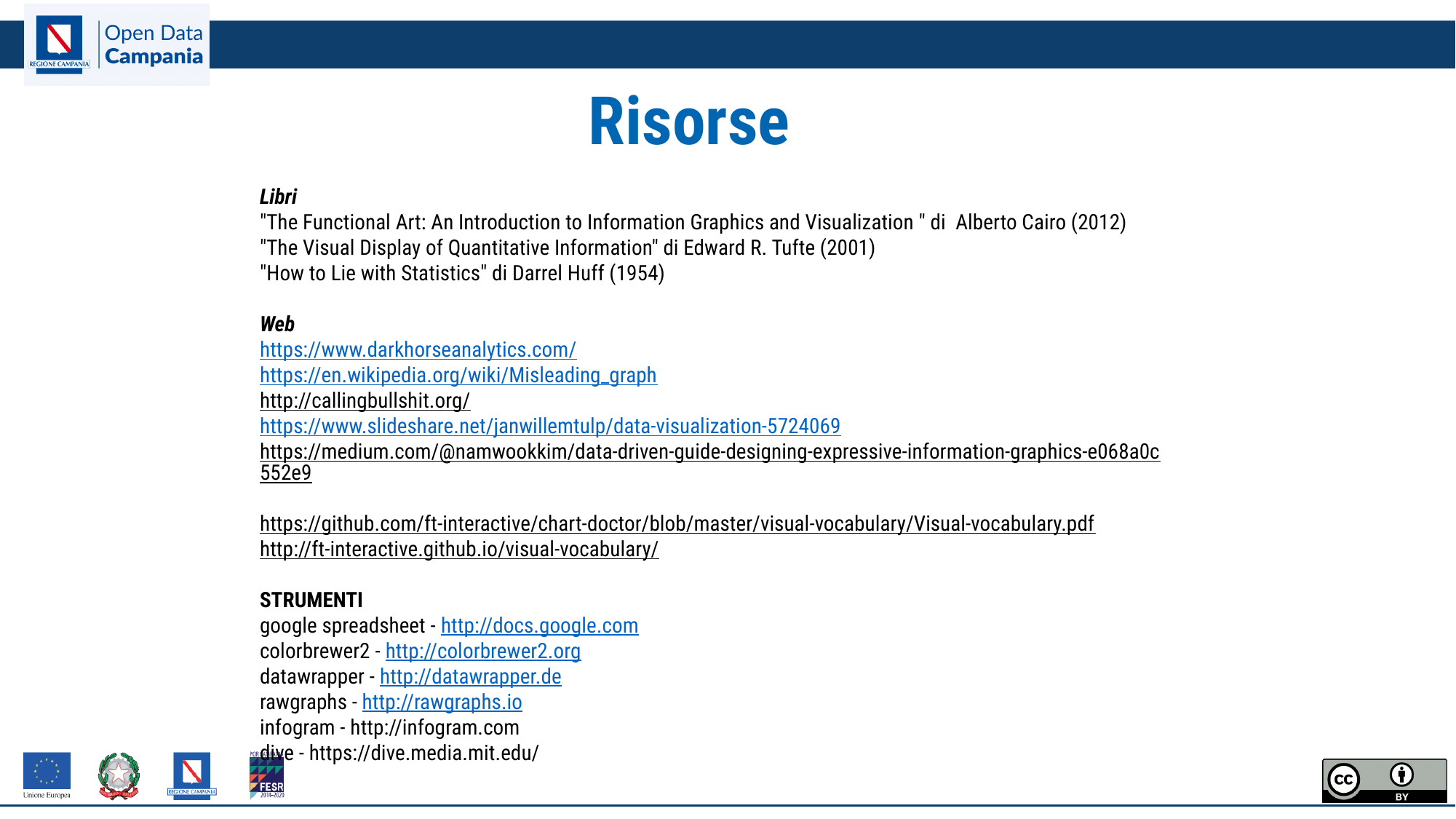

Risorse
Libri
"The Functional Art: An Introduction to Information Graphics and Visualization " di  Alberto Cairo (2012)
"The Visual Display of Quantitative Information" di Edward R. Tufte (2001)
"How to Lie with Statistics" di Darrel Huff (1954)
Web
https://www.darkhorseanalytics.com/
https://en.wikipedia.org/wiki/Misleading_graph
http://callingbullshit.org/
https://www.slideshare.net/janwillemtulp/data-visualization-5724069
https://medium.com/@namwookkim/data-driven-guide-designing-expressive-information-graphics-e068a0c552e9
https://github.com/ft-interactive/chart-doctor/blob/master/visual-vocabulary/Visual-vocabulary.pdf
http://ft-interactive.github.io/visual-vocabulary/

STRUMENTI
google spreadsheet - http://docs.google.com
colorbrewer2 - http://colorbrewer2.org
datawrapper - http://datawrapper.de
rawgraphs - http://rawgraphs.io
infogram - http://infogram.com
dive - https://dive.media.mit.edu/